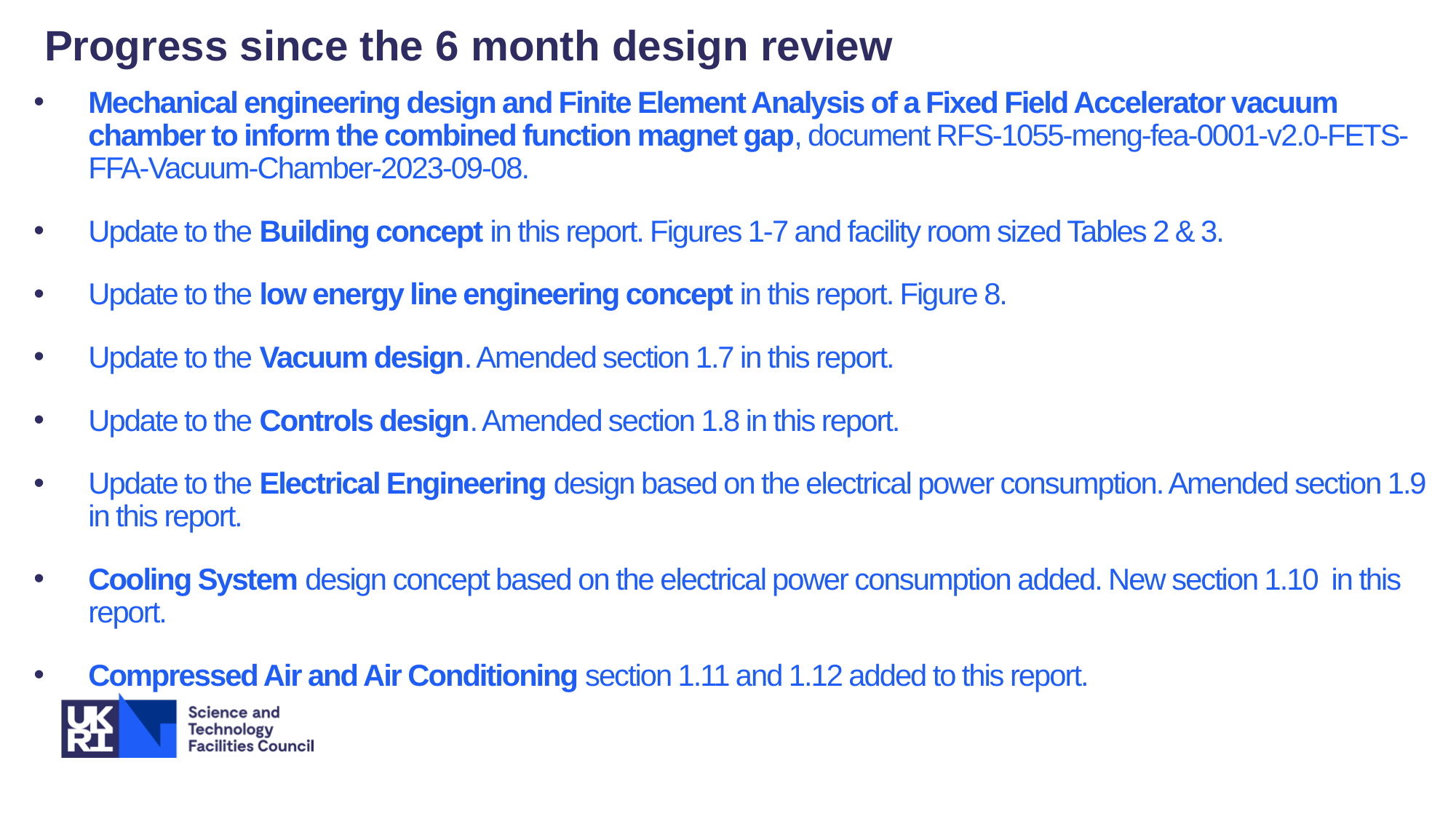

Progress since the 6 month design review
Mechanical engineering design and Finite Element Analysis of a Fixed Field Accelerator vacuum chamber to inform the combined function magnet gap, document RFS-1055-meng-fea-0001-v2.0-FETS-FFA-Vacuum-Chamber-2023-09-08.
Update to the Building concept in this report. Figures 1-7 and facility room sized Tables 2 & 3.
Update to the low energy line engineering concept in this report. Figure 8.
Update to the Vacuum design. Amended section 1.7 in this report.
Update to the Controls design. Amended section 1.8 in this report.
Update to the Electrical Engineering design based on the electrical power consumption. Amended section 1.9 in this report.
Cooling System design concept based on the electrical power consumption added. New section 1.10  in this report.
Compressed Air and Air Conditioning section 1.11 and 1.12 added to this report.